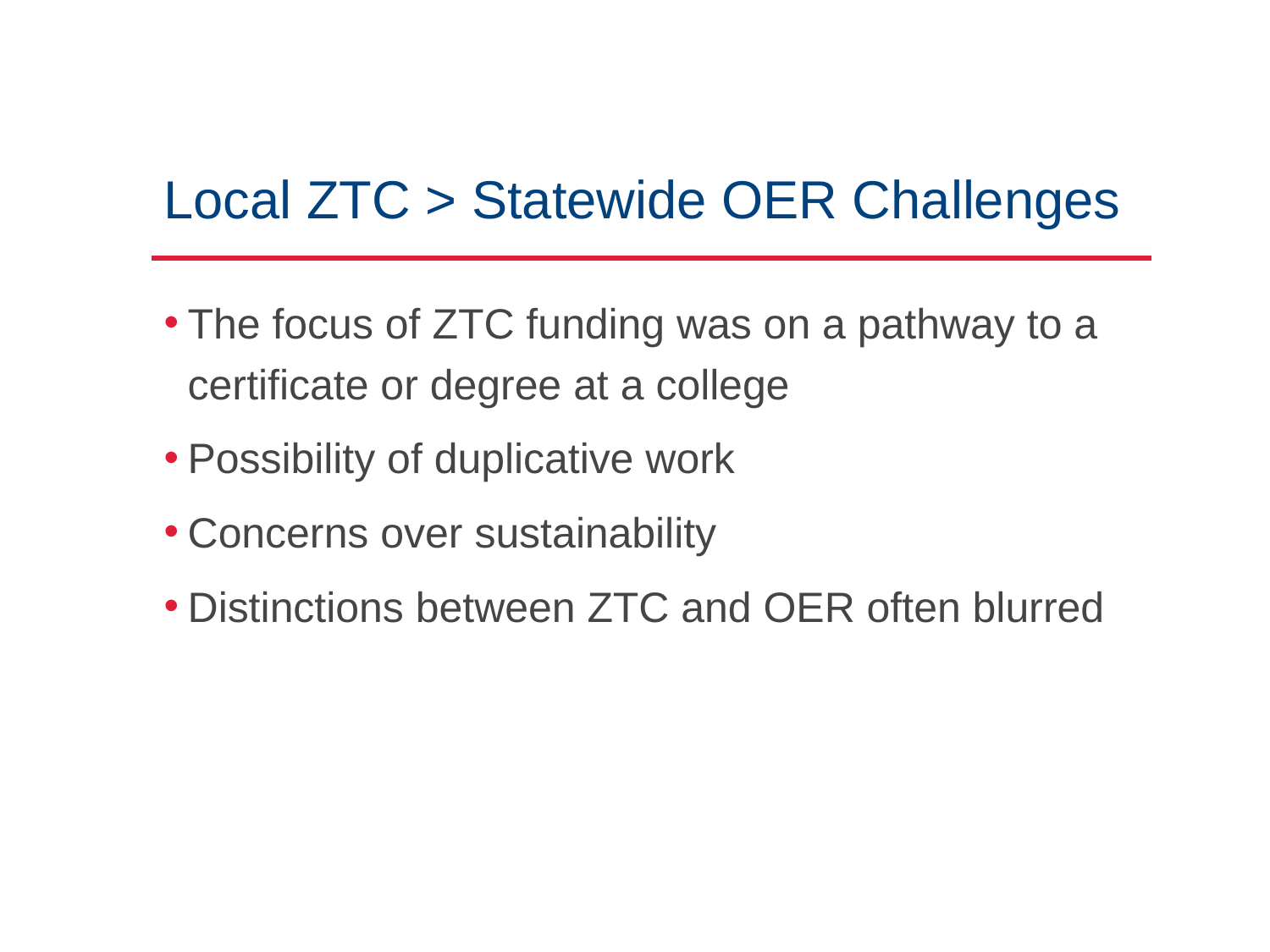

# Local ZTC > Statewide OER Challenges
The focus of ZTC funding was on a pathway to a certificate or degree at a college
Possibility of duplicative work
Concerns over sustainability
Distinctions between ZTC and OER often blurred